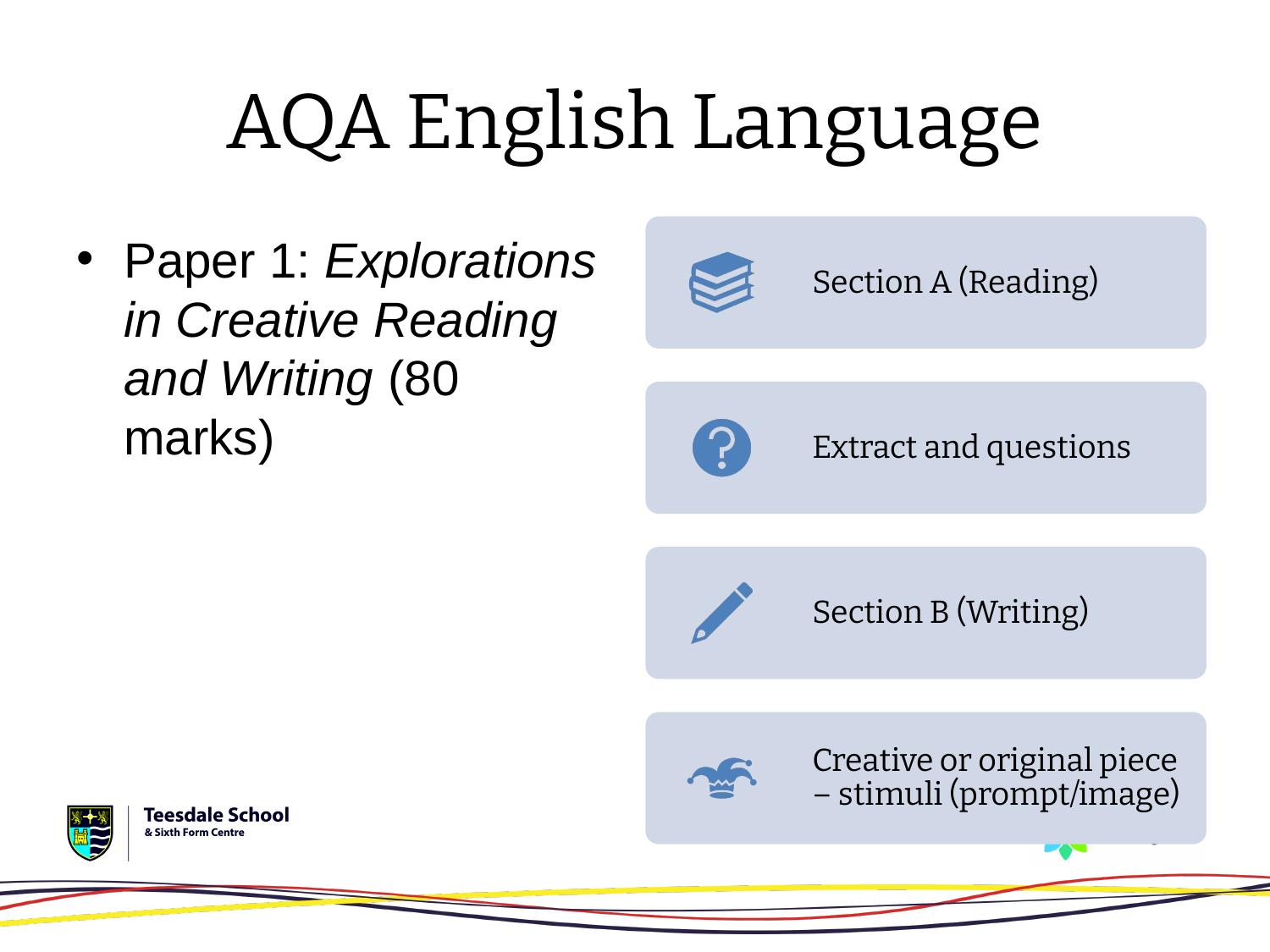

# AQA English Language
Section A (Reading)
Extract and questions
Section B (Writing)
Creative or original piece – stimuli (prompt/image)
Paper 1: Explorations in Creative Reading and Writing (80 marks)